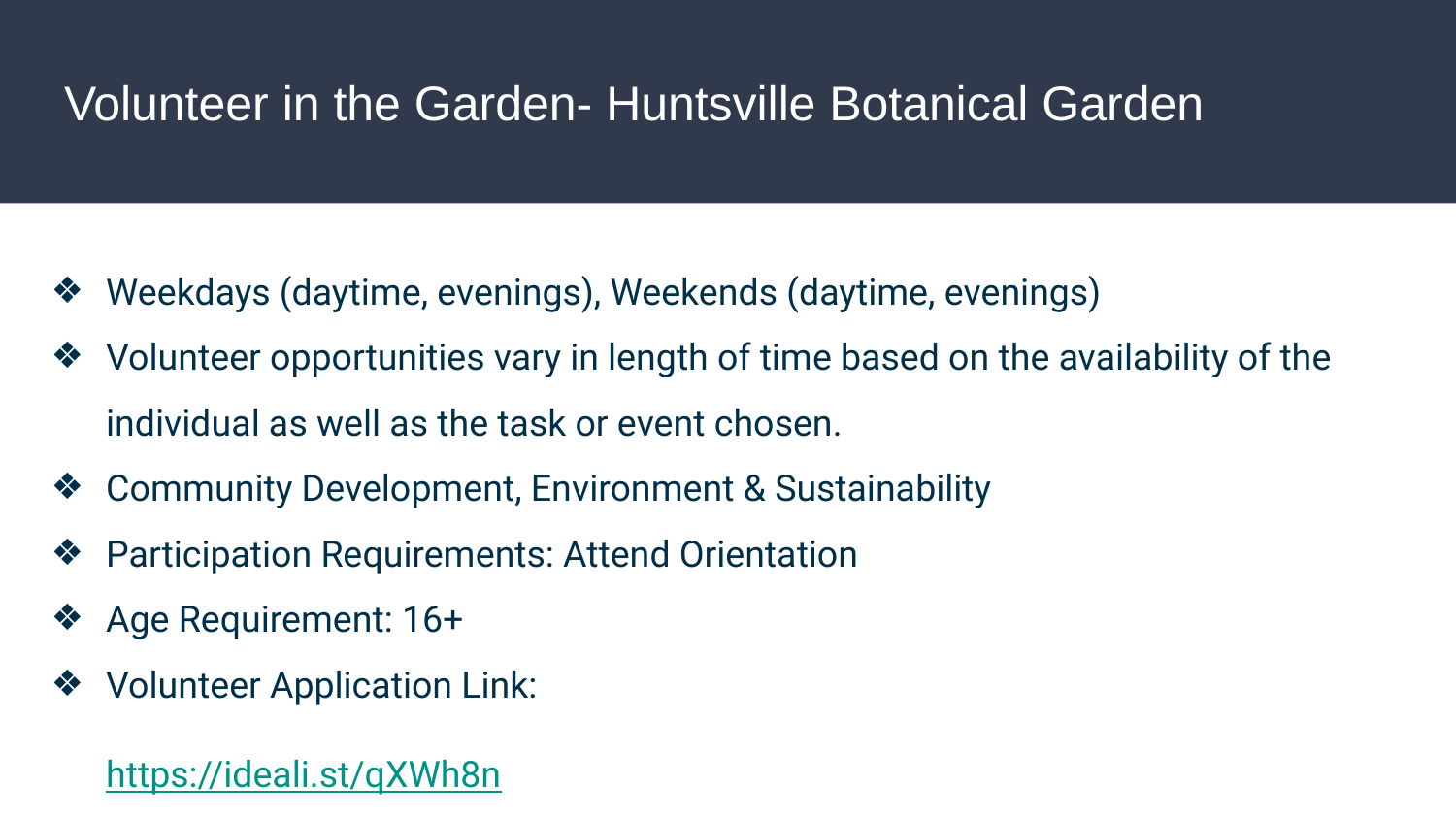

# Volunteer in the Garden- Huntsville Botanical Garden
Weekdays (daytime, evenings), Weekends (daytime, evenings)
Volunteer opportunities vary in length of time based on the availability of the individual as well as the task or event chosen.
Community Development, Environment & Sustainability
Participation Requirements: Attend Orientation
Age Requirement: 16+
Volunteer Application Link:
https://ideali.st/qXWh8n